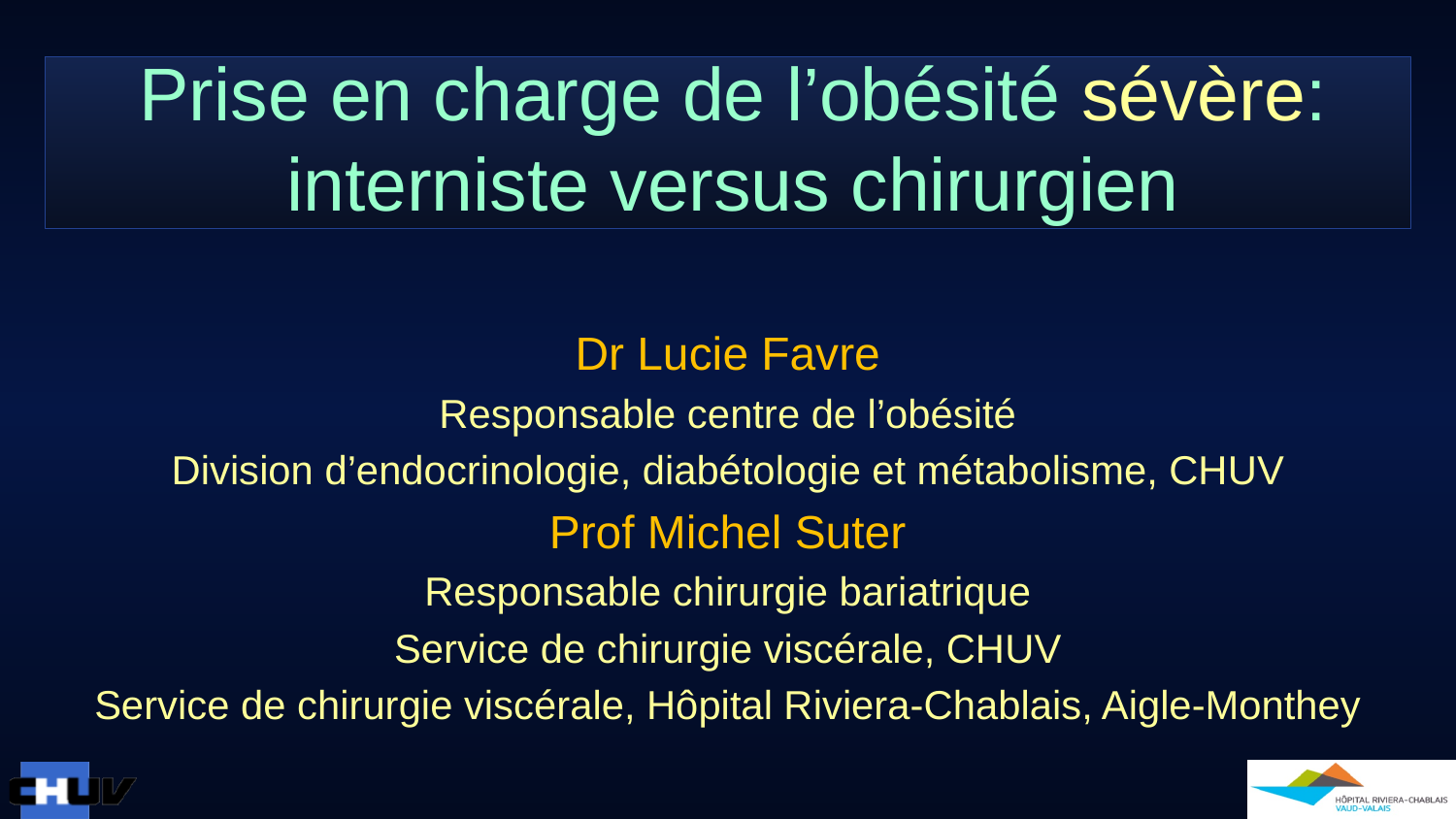

# Prise en charge de l’obésité sévère: interniste versus chirurgien

Dr Lucie Favre
Responsable centre de l’obésité
Division d’endocrinologie, diabétologie et métabolisme, CHUV
Prof Michel Suter
Responsable chirurgie bariatrique
Service de chirurgie viscérale, CHUV
Service de chirurgie viscérale, Hôpital Riviera-Chablais, Aigle-Monthey